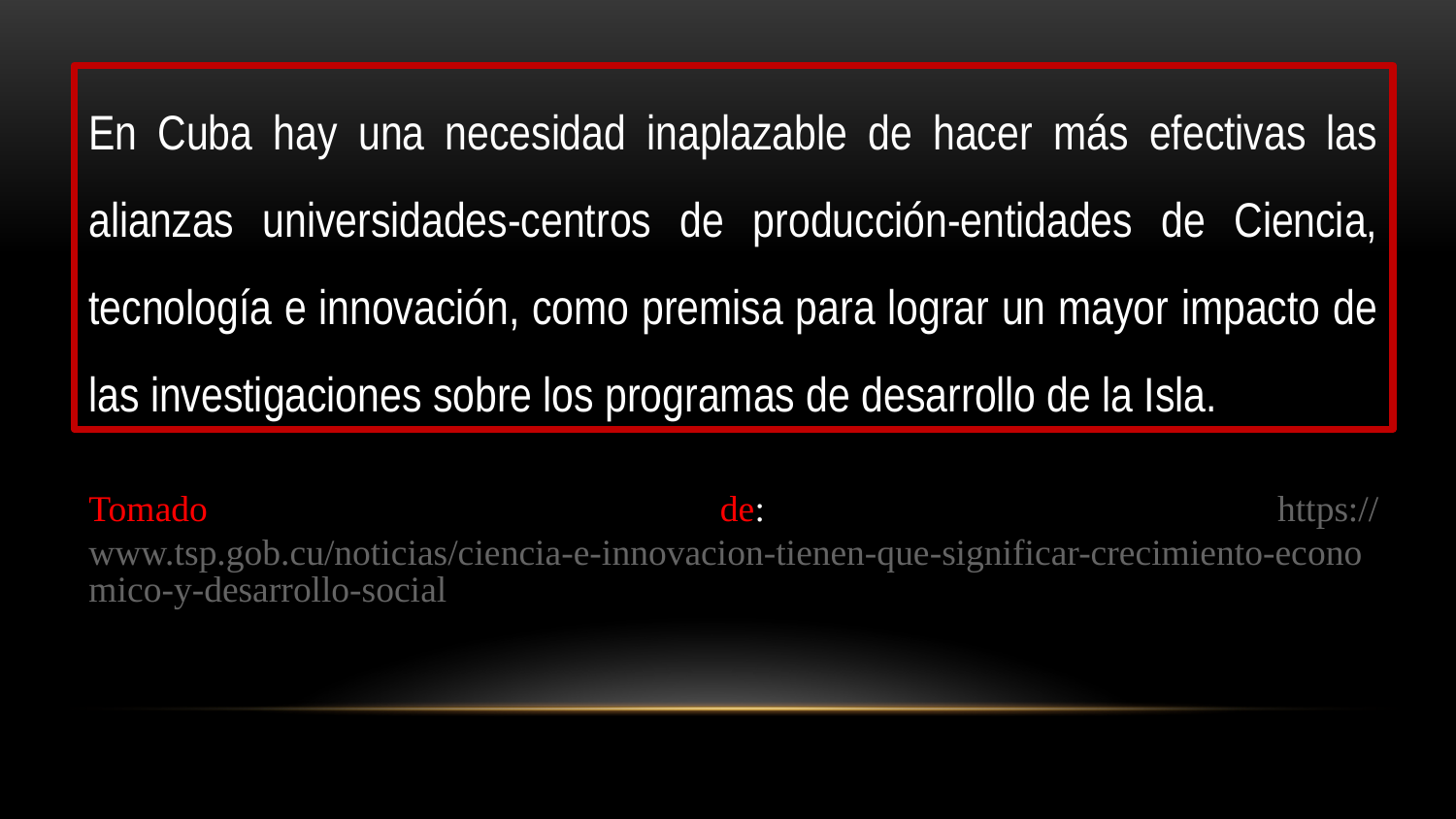

En Cuba hay una necesidad inaplazable de hacer más efectivas las alianzas universidades-centros de producción-entidades de Ciencia, tecnología e innovación, como premisa para lograr un mayor impacto de las investigaciones sobre los programas de desarrollo de la Isla.
Tomado de: https://www.tsp.gob.cu/noticias/ciencia-e-innovacion-tienen-que-significar-crecimiento-economico-y-desarrollo-social